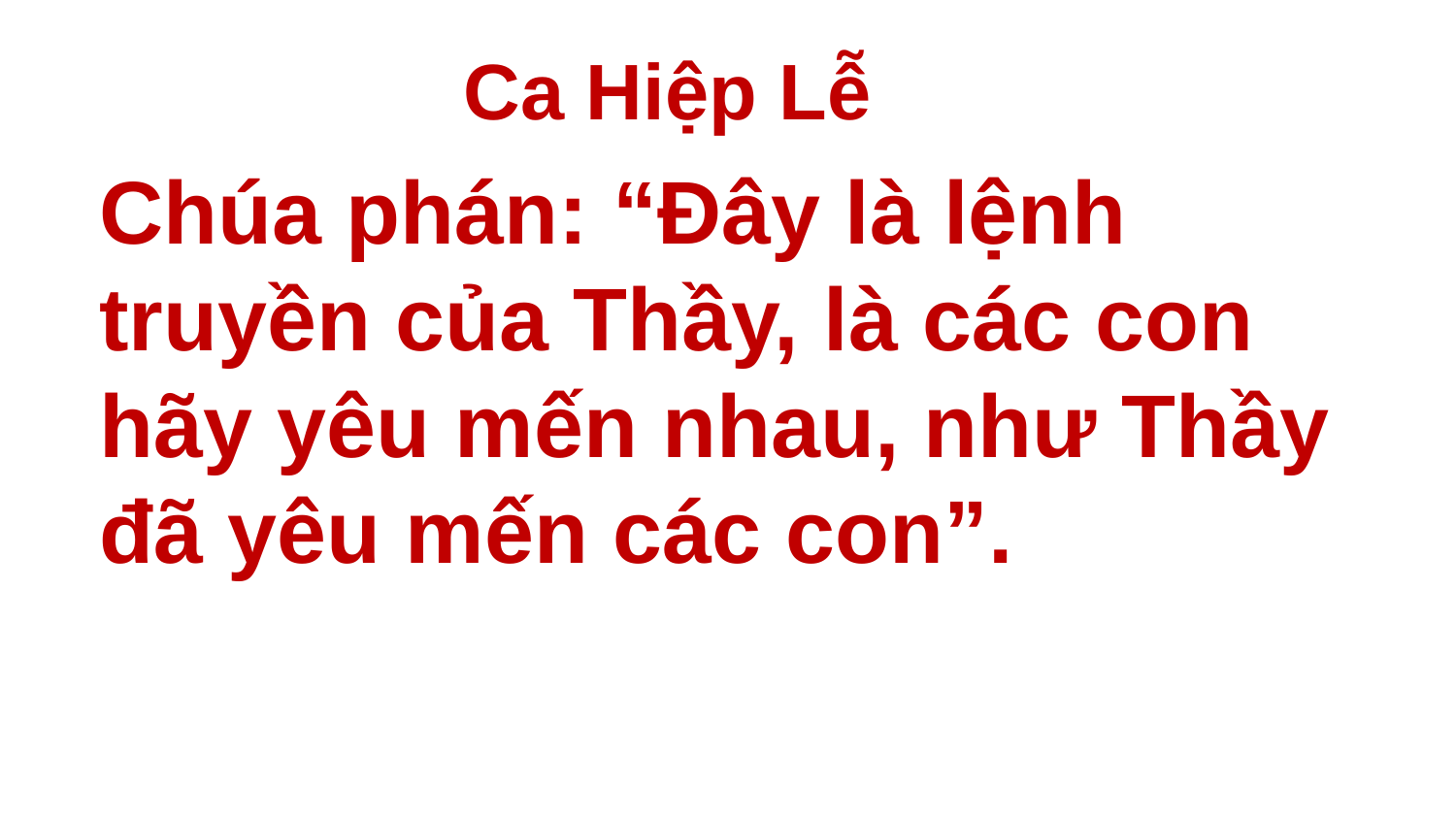

# Ca Hiệp Lễ
Chúa phán: “Đây là lệnh truyền của Thầy, là các con hãy yêu mến nhau, như Thầy đã yêu mến các con”.